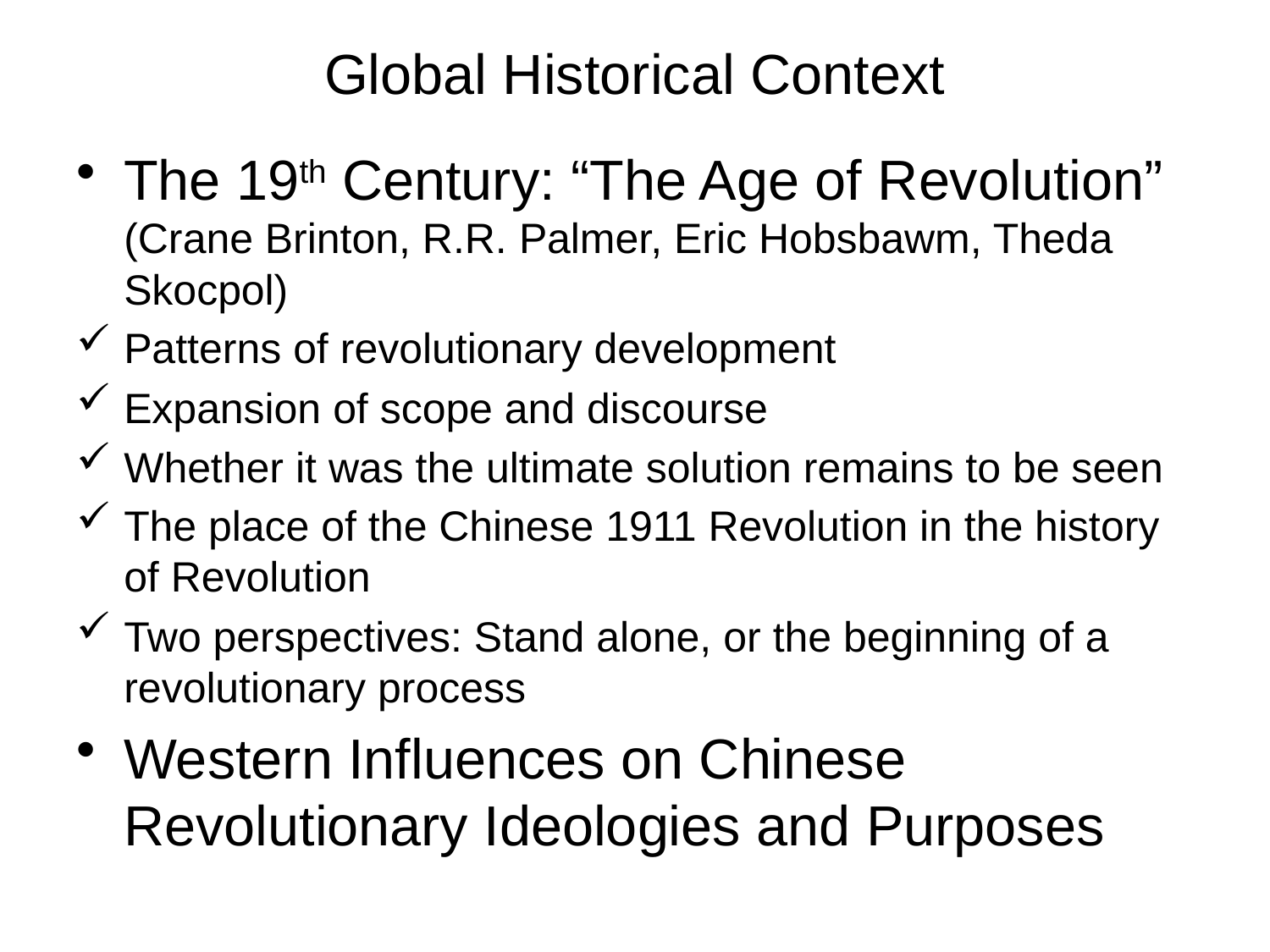

# Global Historical Context
The 19th Century: “The Age of Revolution” (Crane Brinton, R.R. Palmer, Eric Hobsbawm, Theda Skocpol)
Patterns of revolutionary development
Expansion of scope and discourse
Whether it was the ultimate solution remains to be seen
The place of the Chinese 1911 Revolution in the history of Revolution
Two perspectives: Stand alone, or the beginning of a revolutionary process
Western Influences on Chinese Revolutionary Ideologies and Purposes